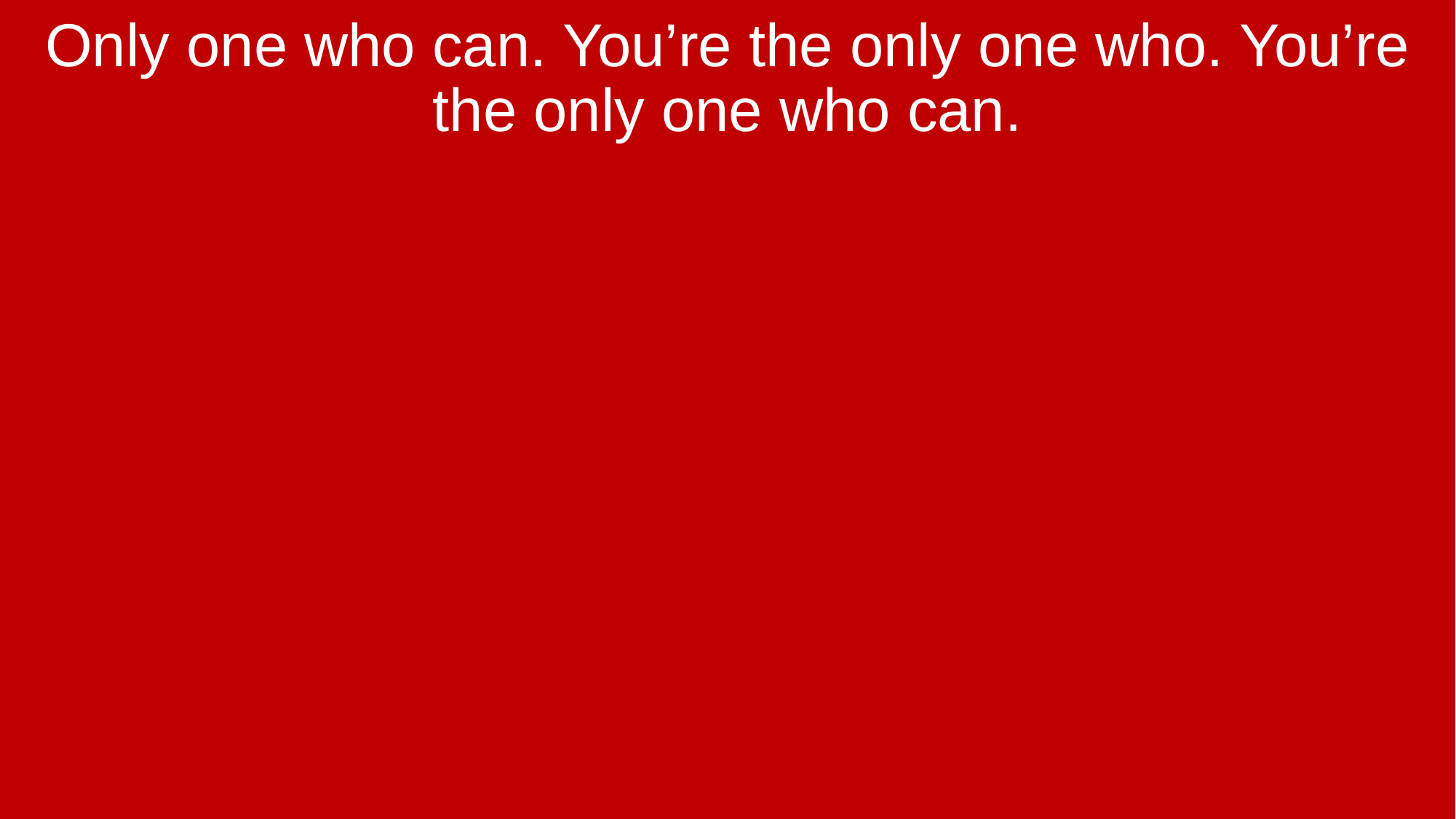

Only one who can. You’re the only one who. You’re the only one who can.